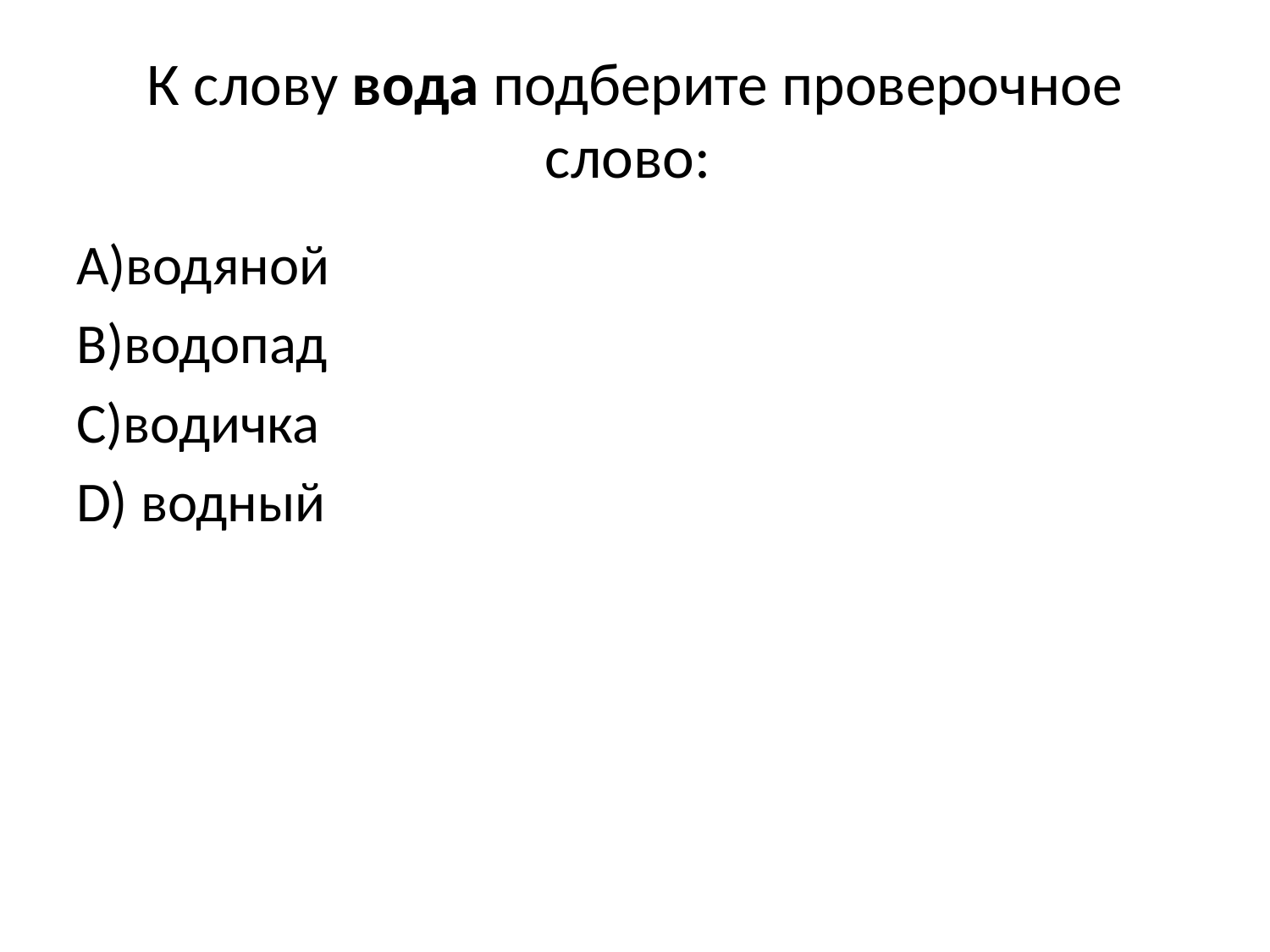

# К слову вода подберите проверочное слово:
A)водяной
B)водопад
C)водичка
D) водный